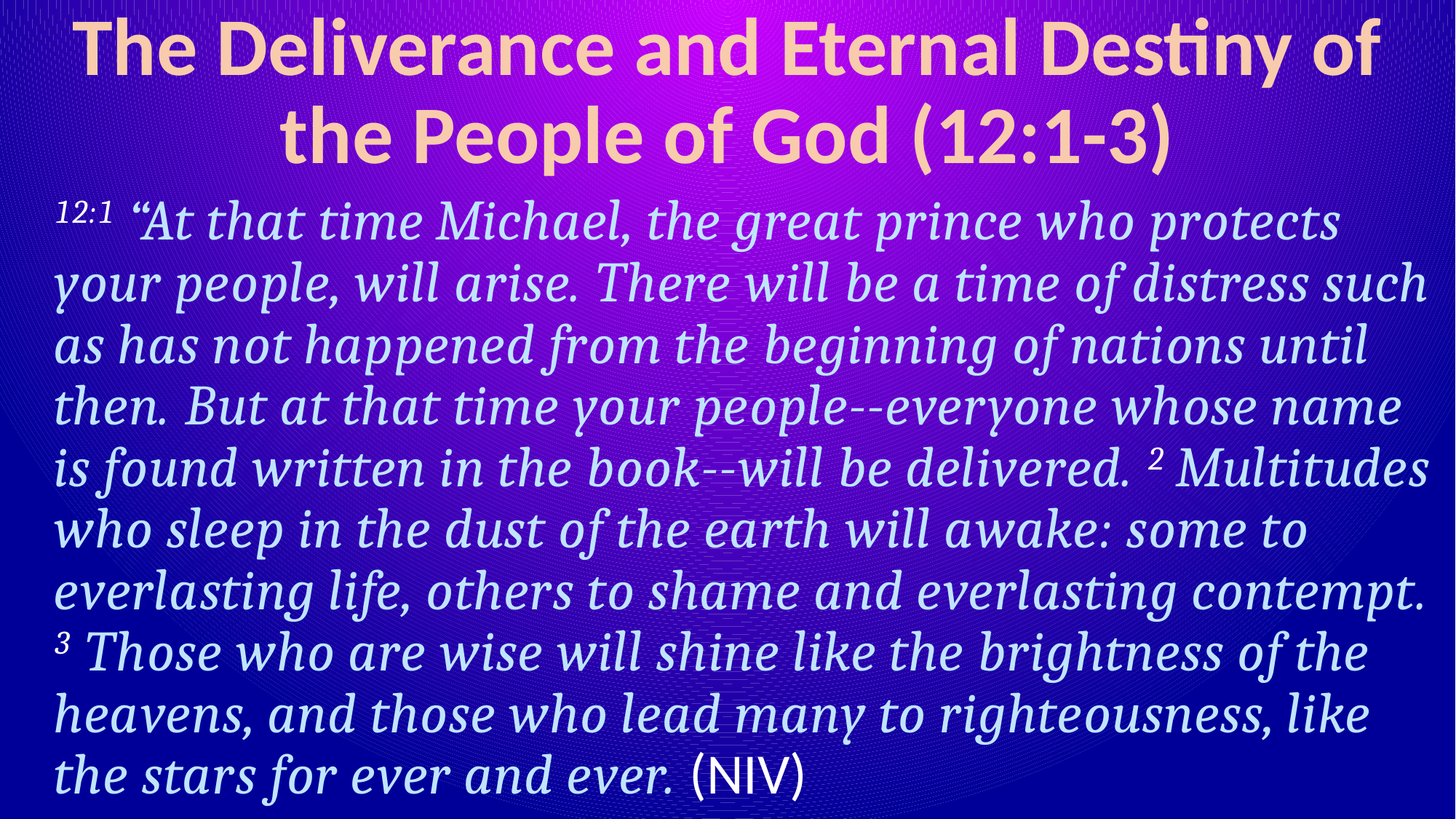

# The Deliverance and Eternal Destiny of the People of God (12:1-3)
12:1 “At that time Michael, the great prince who protects your people, will arise. There will be a time of distress such as has not happened from the beginning of nations until then. But at that time your people--everyone whose name is found written in the book--will be delivered. 2 Multitudes who sleep in the dust of the earth will awake: some to everlasting life, others to shame and everlasting contempt. 3 Those who are wise will shine like the brightness of the heavens, and those who lead many to righteousness, like the stars for ever and ever. (NIV)